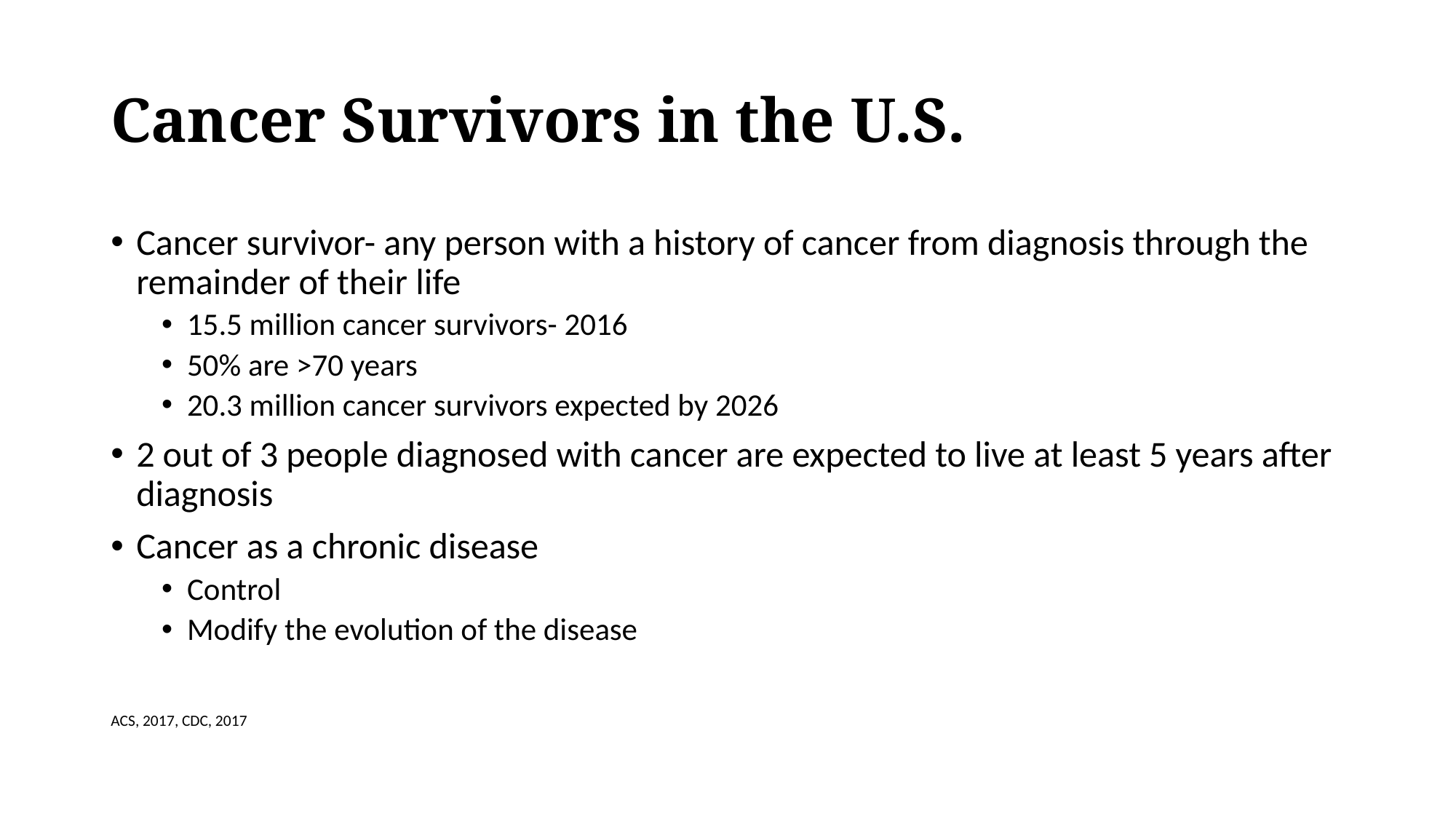

# Cancer Survivors in the U.S.
Cancer survivor- any person with a history of cancer from diagnosis through the remainder of their life
15.5 million cancer survivors- 2016
50% are >70 years
20.3 million cancer survivors expected by 2026
2 out of 3 people diagnosed with cancer are expected to live at least 5 years after diagnosis
Cancer as a chronic disease
Control
Modify the evolution of the disease

ACS, 2017, CDC, 2017